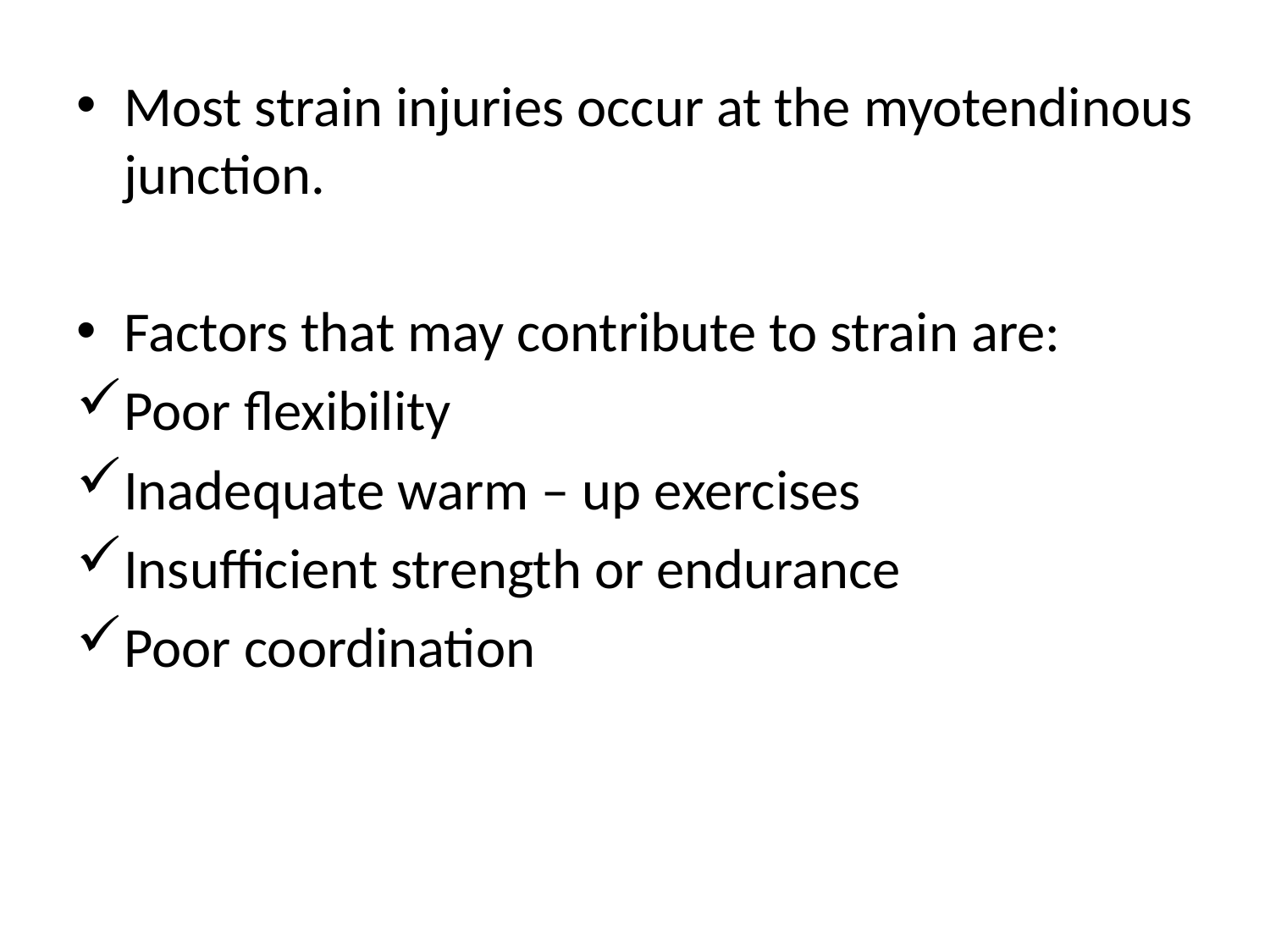

Most strain injuries occur at the myotendinous junction.

Factors that may contribute to strain are:
Poor flexibility
Inadequate warm – up exercises
Insufficient strength or endurance
Poor coordination